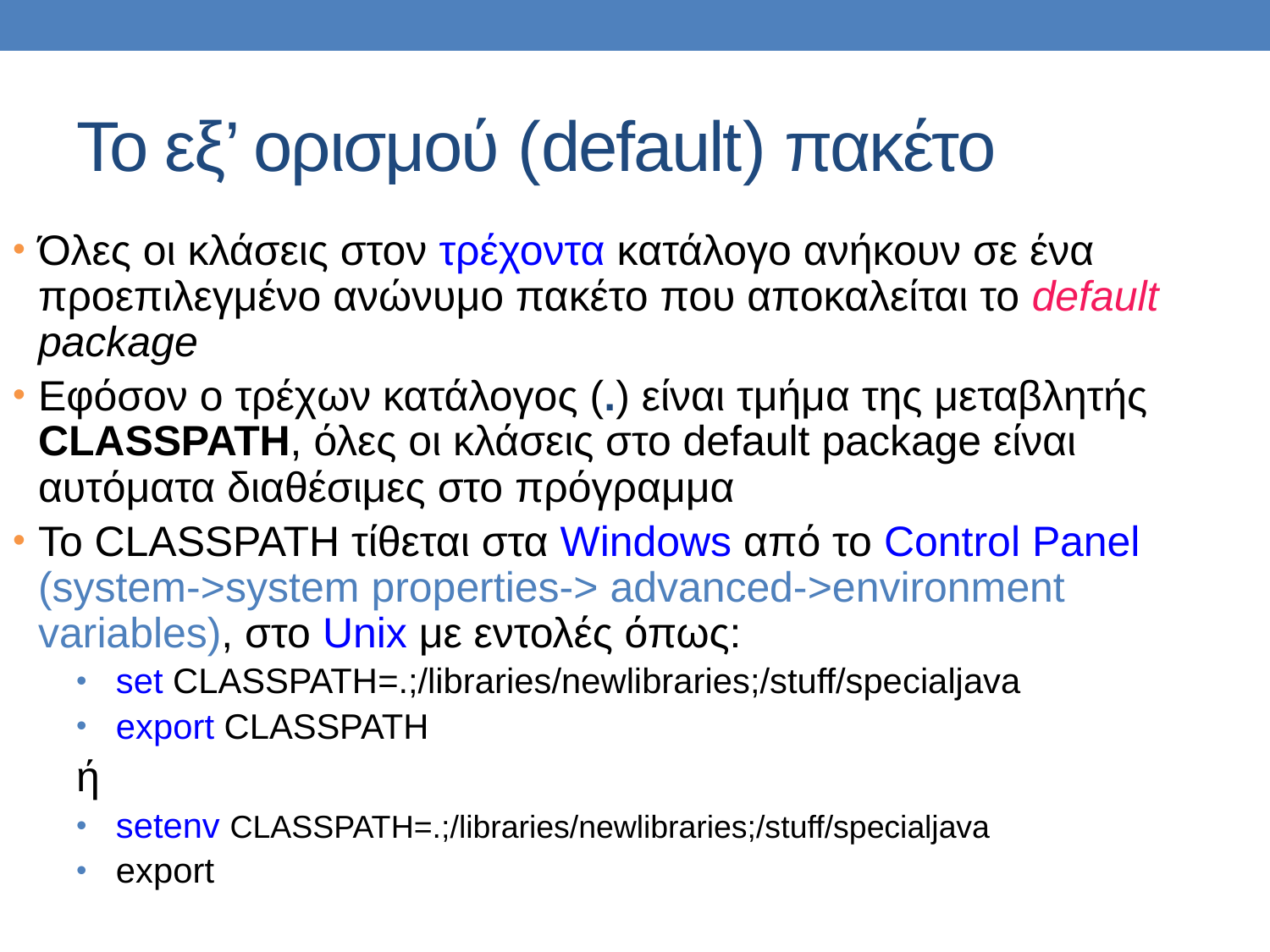

Το εξ’ ορισμού (default) πακέτο
Όλες οι κλάσεις στον τρέχοντα κατάλογο ανήκουν σε ένα προεπιλεγμένο ανώνυμο πακέτο που αποκαλείται το default package
Εφόσον ο τρέχων κατάλογος (.) είναι τμήμα της μεταβλητής CLASSPATH, όλες οι κλάσεις στο default package είναι αυτόματα διαθέσιμες στο πρόγραμμα
Το CLASSPATH τίθεται στα Windows από το Control Panel (system->system properties-> advanced->environment variables), στο Unix με εντολές όπως:
set CLASSPATH=.;/libraries/newlibraries;/stuff/specialjava
export CLASSPATH
ή
setenv CLASSPATH=.;/libraries/newlibraries;/stuff/specialjava
export